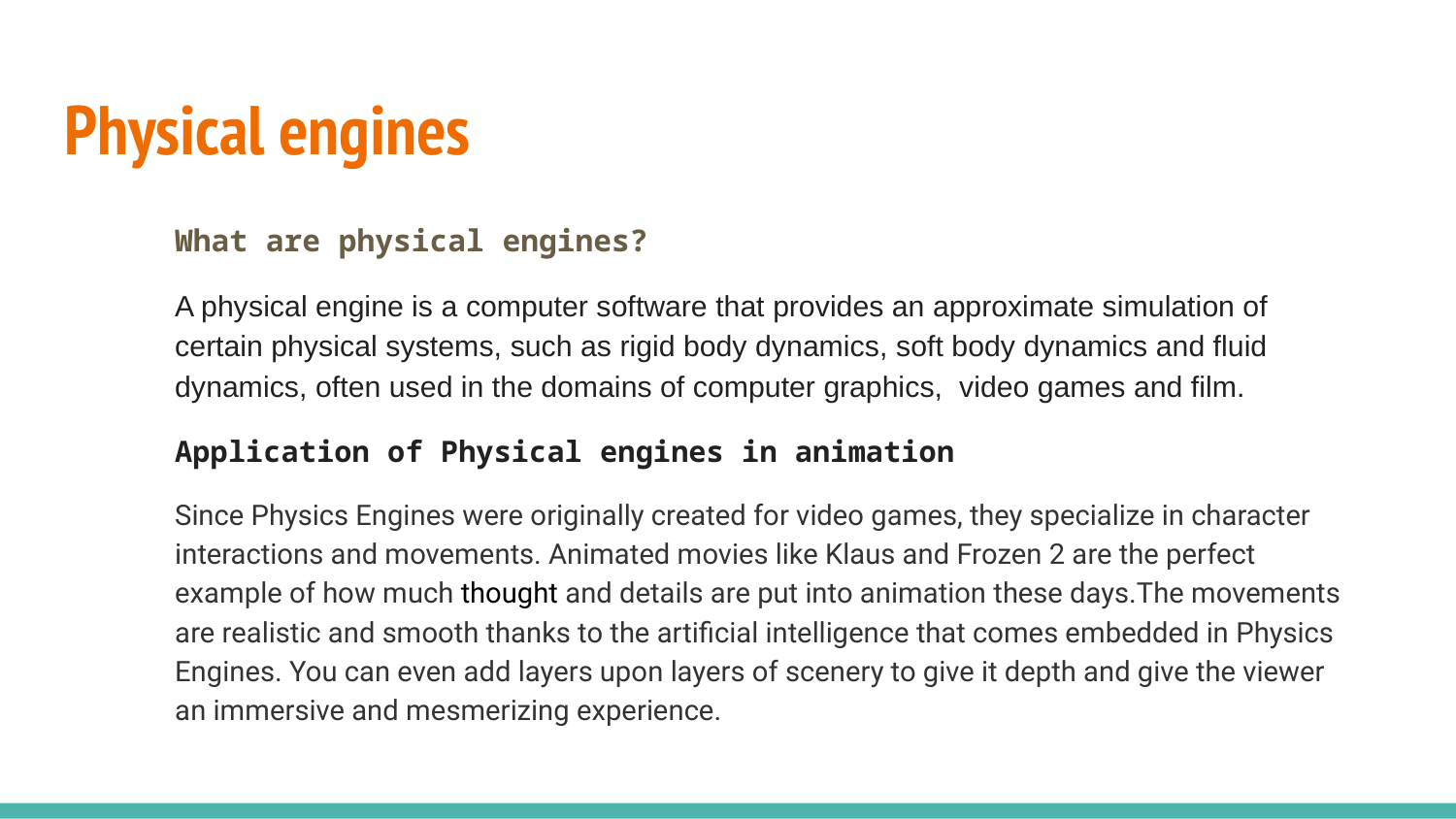

# Physical engines
What are physical engines?
A physical engine is a computer software that provides an approximate simulation of certain physical systems, such as rigid body dynamics, soft body dynamics and fluid dynamics, often used in the domains of computer graphics,  video games and film.
Application of Physical engines in animation
Since Physics Engines were originally created for video games, they specialize in character interactions and movements. Animated movies like Klaus and Frozen 2 are the perfect example of how much thought and details are put into animation these days.The movements are realistic and smooth thanks to the artificial intelligence that comes embedded in Physics Engines. You can even add layers upon layers of scenery to give it depth and give the viewer an immersive and mesmerizing experience.